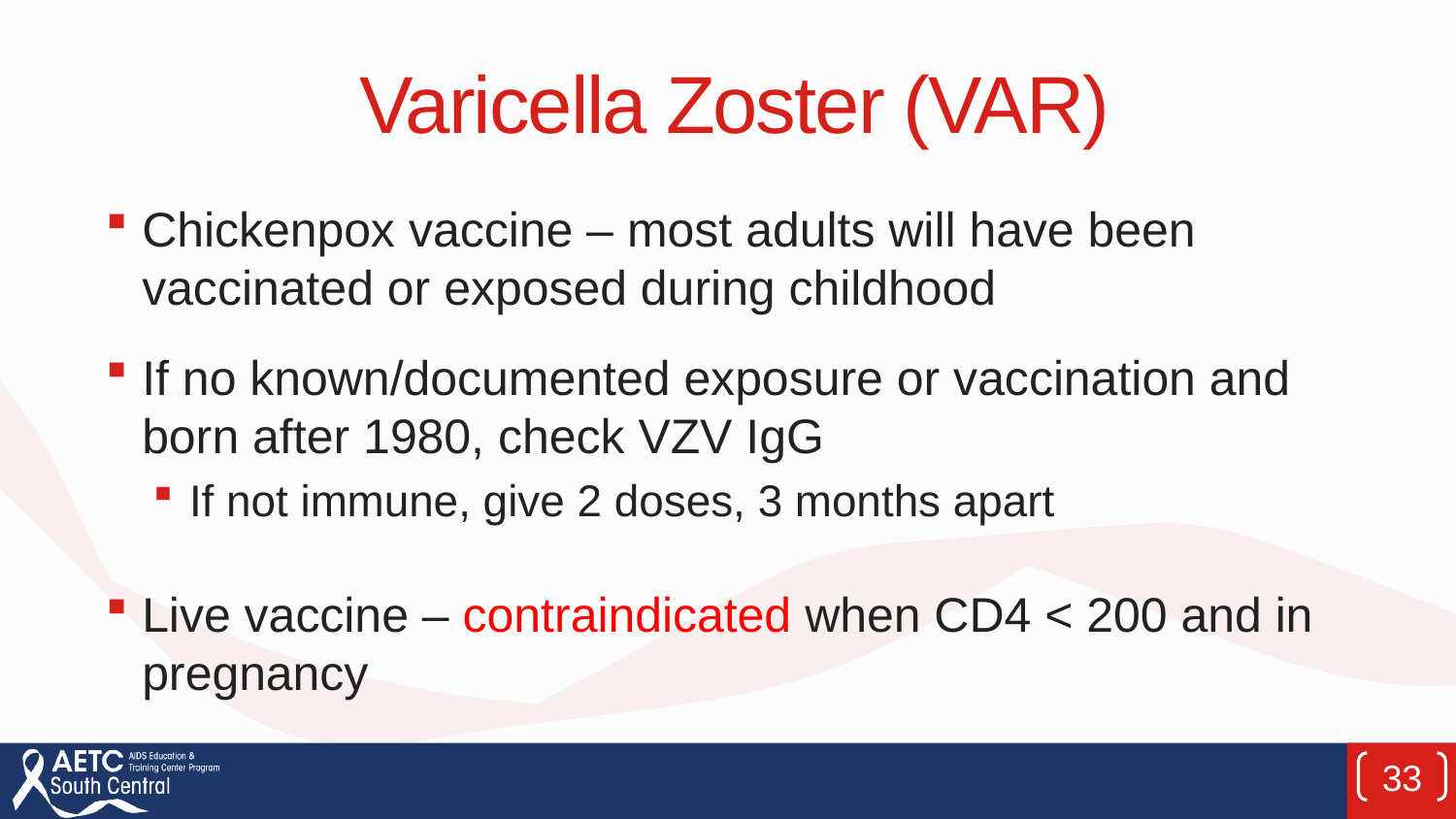

# Varicella Zoster (VAR)
Chickenpox vaccine – most adults will have been vaccinated or exposed during childhood

If no known/documented exposure or vaccination and born after 1980, check VZV IgG
If not immune, give 2 doses, 3 months apart

Live vaccine – contraindicated when CD4 < 200 and in pregnancy

33